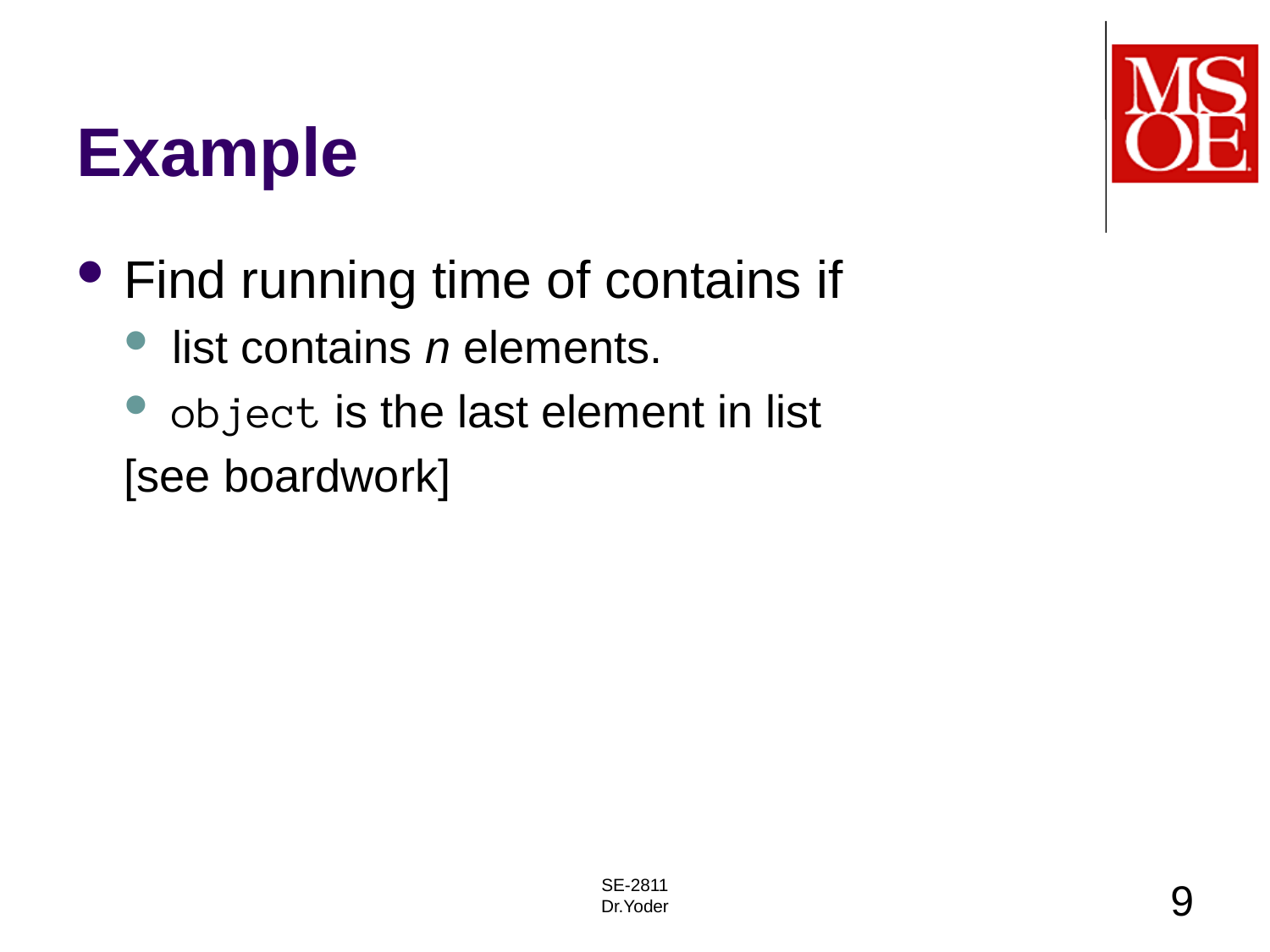

# Example
Find running time of contains if
list contains n elements.
object is the last element in list
[see boardwork]
SE-2811
Dr.Yoder
9